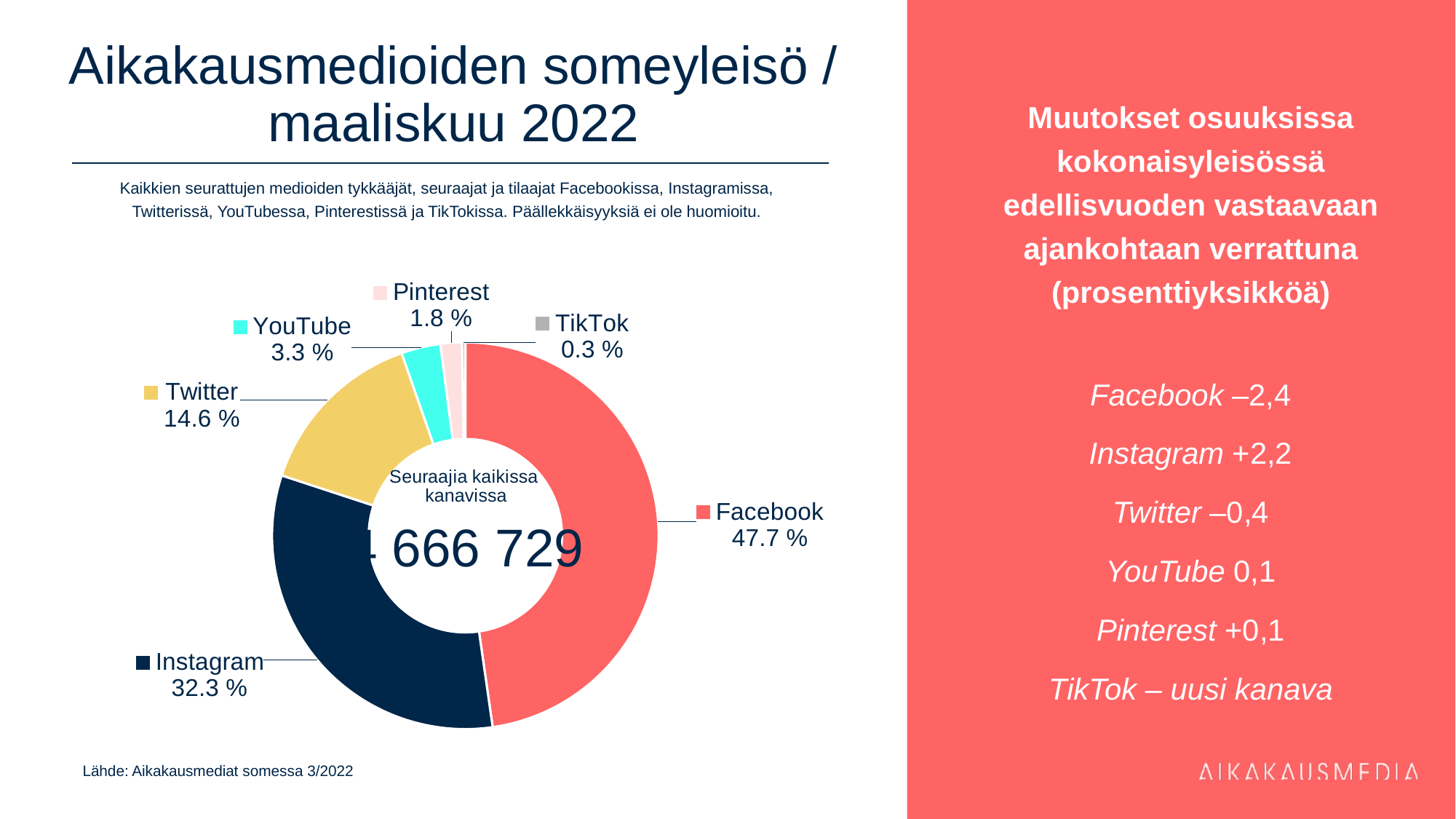

# Aikakausmedioiden someyleisö / maaliskuu 2022
Muutokset osuuksissa kokonaisyleisössä edellisvuoden vastaavaan ajankohtaan verrattuna (prosenttiyksikköä)
Facebook –2,4
Instagram +2,2
Twitter –0,4
YouTube 0,1
Pinterest +0,1
TikTok – uusi kanava
Kaikkien seurattujen medioiden tykkääjät, seuraajat ja tilaajat Facebookissa, Instagramissa, Twitterissä, YouTubessa, Pinterestissä ja TikTokissa. Päällekkäisyyksiä ei ole huomioitu.

### Chart

| Category | 2 227 786 |
|---|---|
| Facebook | 2227786.0 |
| Instagram | 1507824.0 |
| Twitter | 681737.0 |
| YouTube | 152922.0 |
| Pinterest | 84210.0 |
| TikTok | 12250.0 |